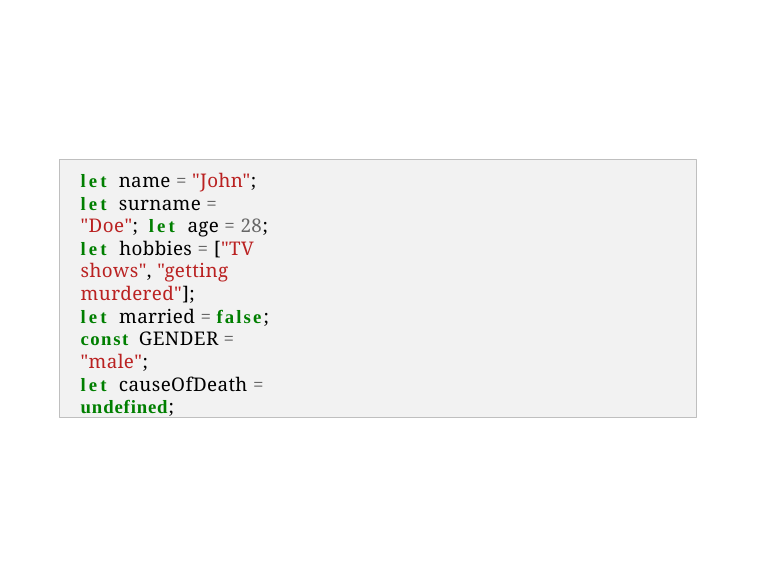

let name = "John";  let surname = "Doe";  let age = 28;
let hobbies = ["TV shows", "getting murdered"];
let married = false;  const GENDER = "male";
let causeOfDeath = undefined;